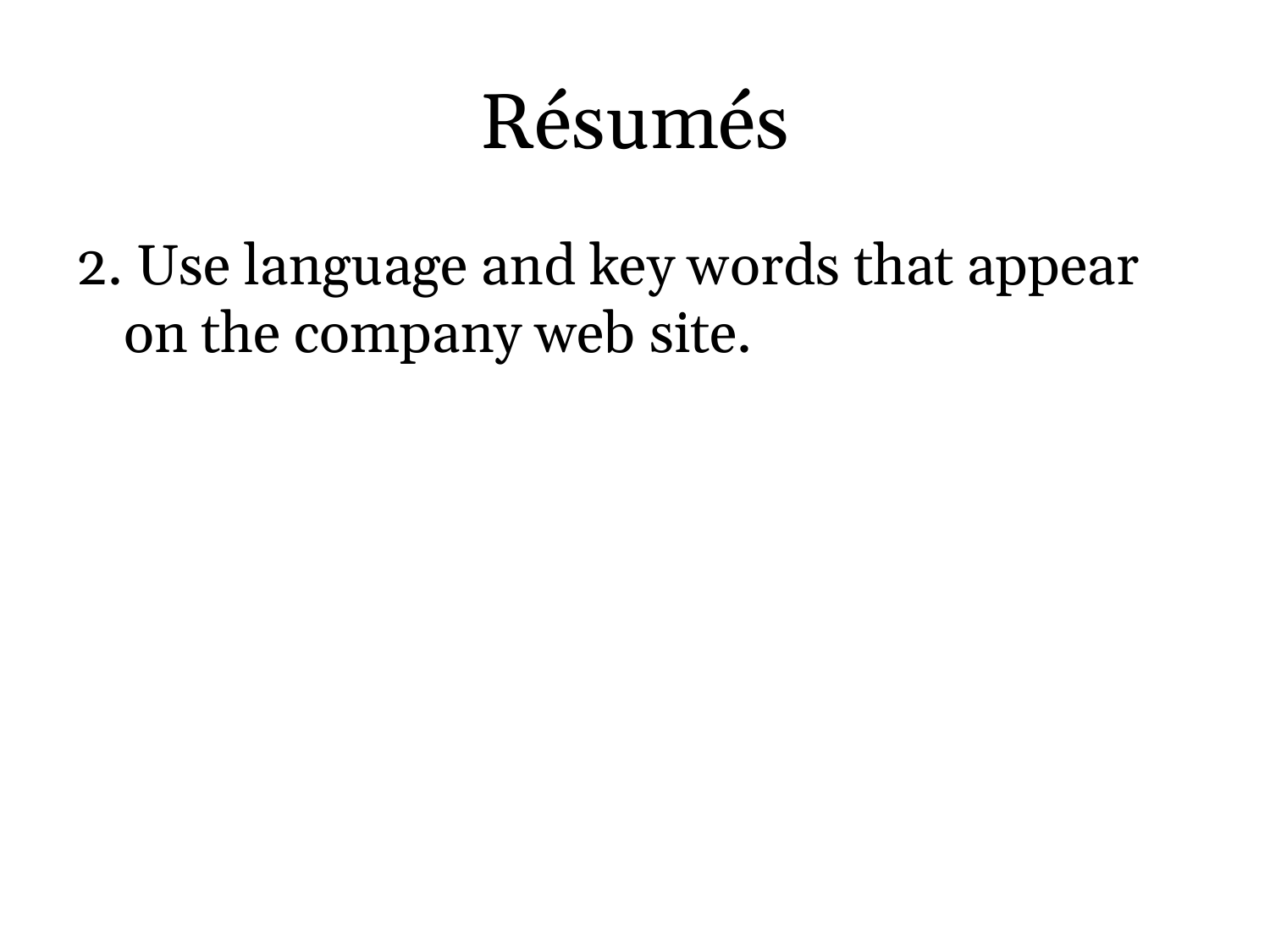

# Résumés
2. Use language and key words that appear on the company web site.